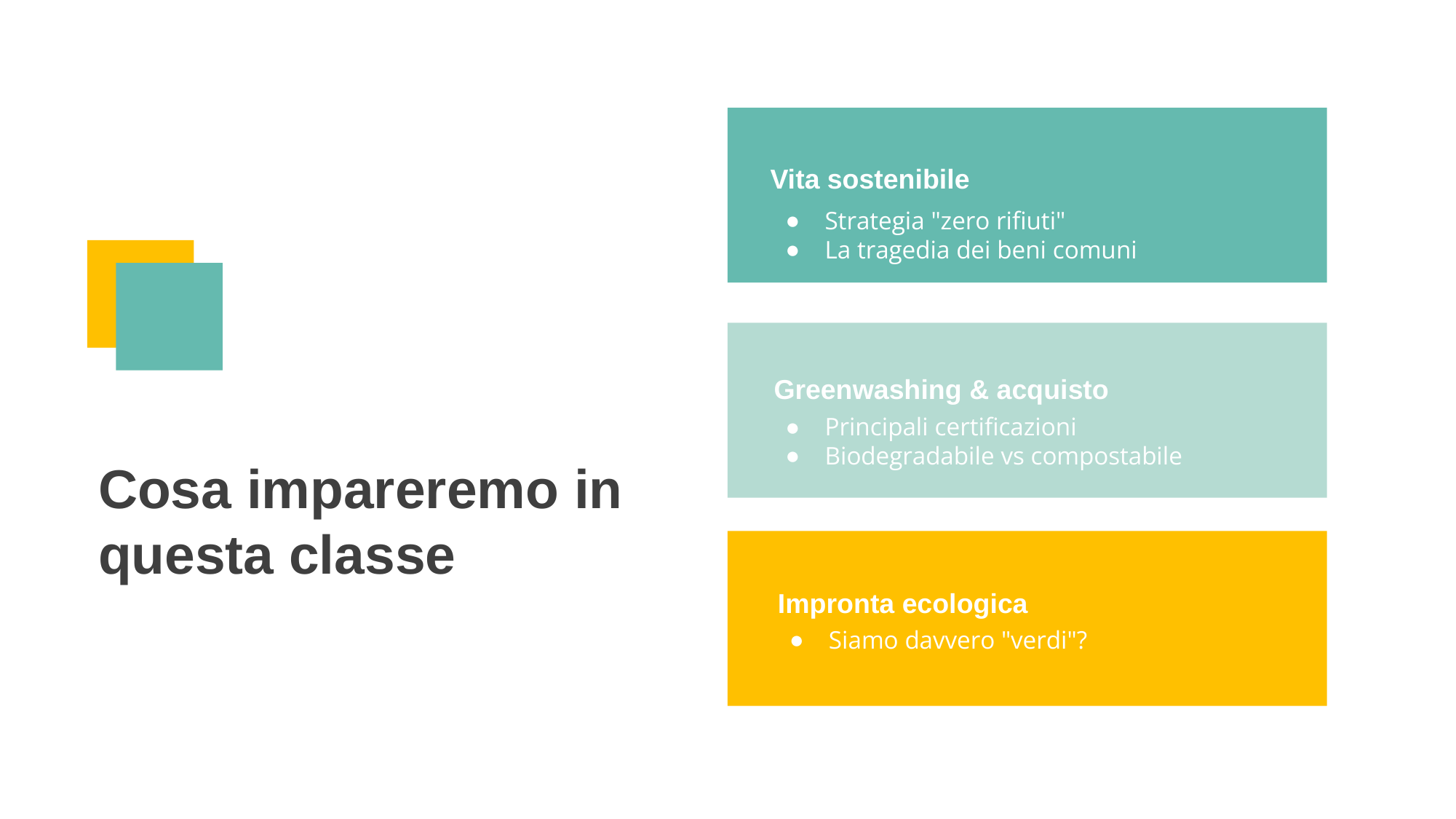

Vita sostenibile
Strategia "zero rifiuti"
La tragedia dei beni comuni

Greenwashing & acquisto
Principali certificazioni
Biodegradabile vs compostabile
Cosa impareremo in questa classe

Impronta ecologica
Siamo davvero "verdi"?